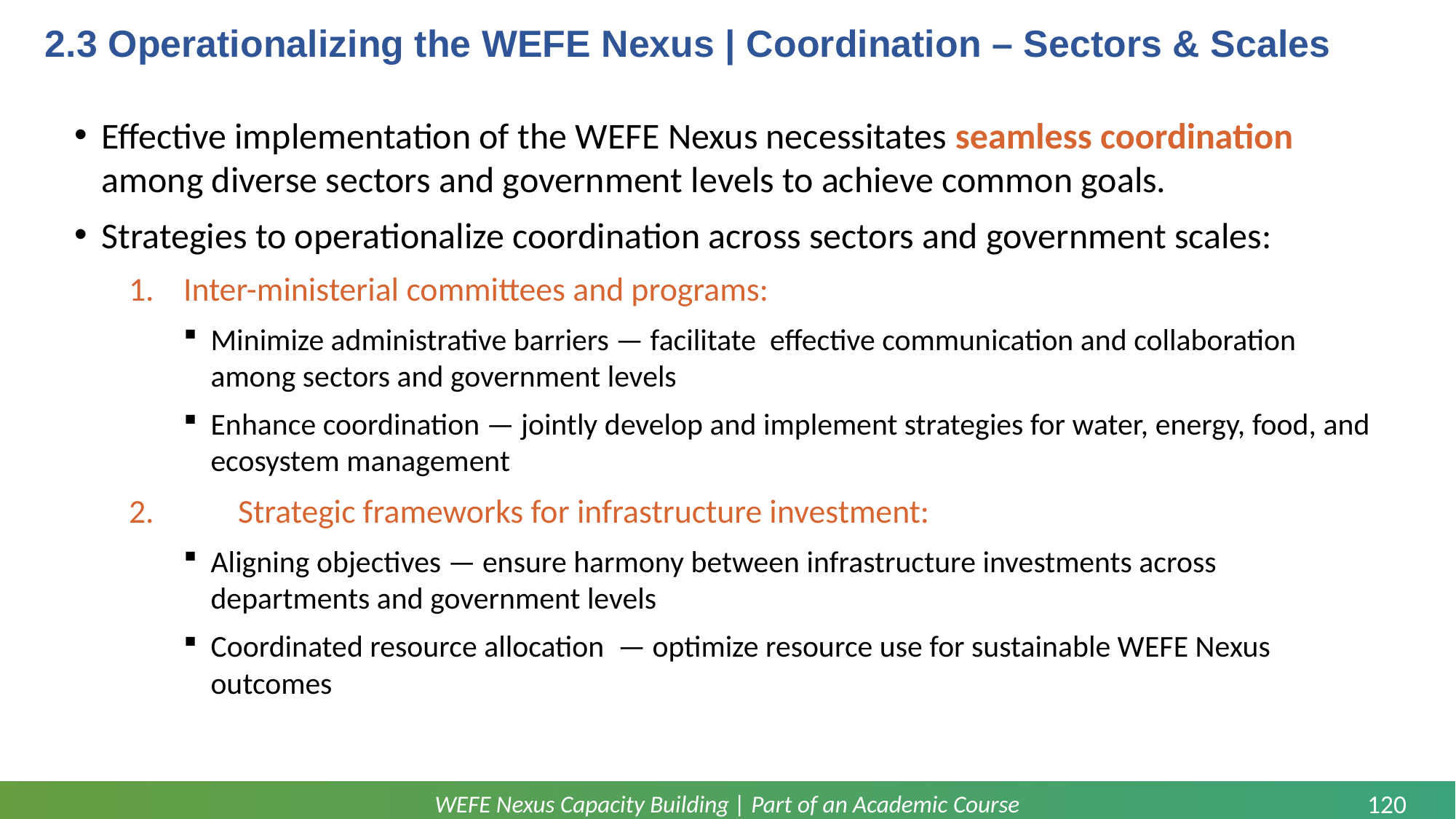

# 2.3 Operationalizing the WEFE Nexus | Coordination – Sectors & Scales
Effective implementation of the WEFE Nexus necessitates seamless coordination among diverse sectors and government levels to achieve common goals.
Strategies to operationalize coordination across sectors and government scales:
Inter-ministerial committees and programs:
Minimize administrative barriers — facilitate  effective communication and collaboration among sectors and government levels
Enhance coordination — jointly develop and implement strategies for water, energy, food, and ecosystem management
2.	Strategic frameworks for infrastructure investment:
Aligning objectives — ensure harmony between infrastructure investments across departments and government levels
Coordinated resource allocation  — optimize resource use for sustainable WEFE Nexus outcomes